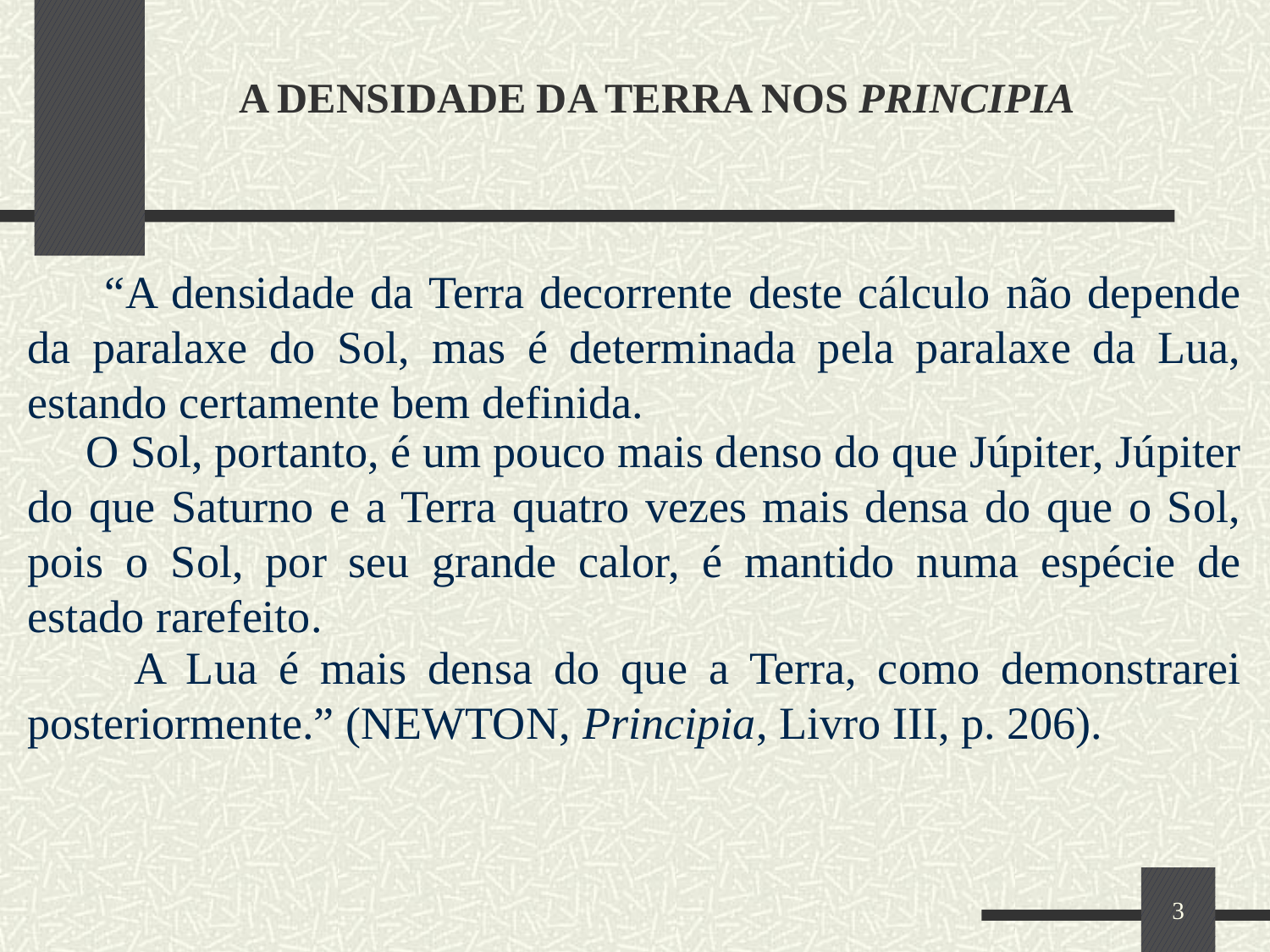

# A DENSIDADE DA TERRA NOS PRINCIPIA
     “A densidade da Terra decorrente deste cálculo não depende da paralaxe do Sol, mas é determinada pela paralaxe da Lua, estando certamente bem definida.
     O Sol, portanto, é um pouco mais denso do que Júpiter, Júpiter do que Saturno e a Terra quatro vezes mais densa do que o Sol, pois o Sol, por seu grande calor, é mantido numa espécie de estado rarefeito.
     A Lua é mais densa do que a Terra, como demonstrarei posteriormente.” (NEWTON, Principia, Livro III, p. 206).
3